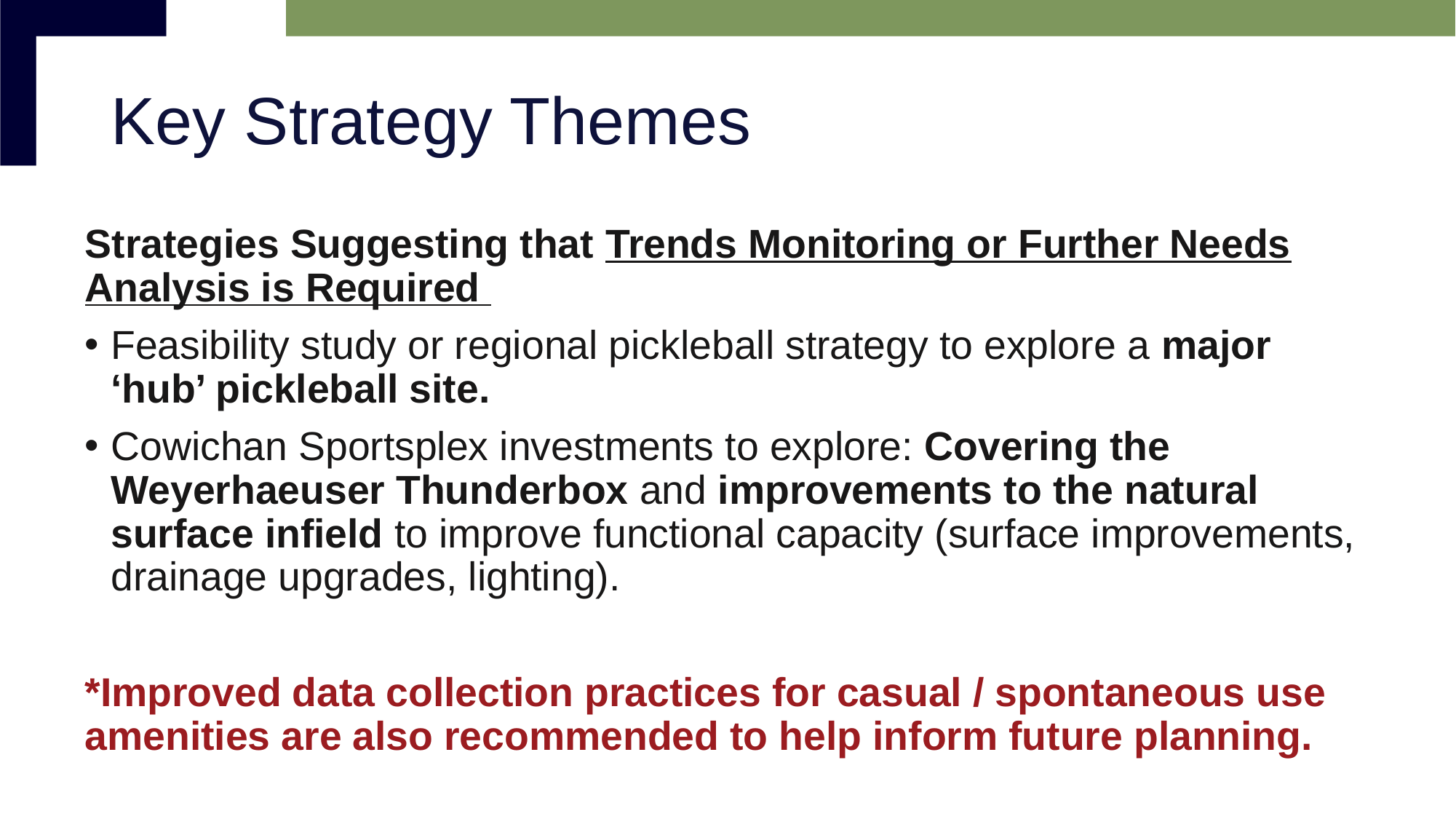

# Key Strategy Themes
Strategies Suggesting that Trends Monitoring or Further Needs Analysis is Required
Feasibility study or regional pickleball strategy to explore a major ‘hub’ pickleball site.
Cowichan Sportsplex investments to explore: Covering the Weyerhaeuser Thunderbox and improvements to the natural surface infield to improve functional capacity (surface improvements, drainage upgrades, lighting).

*Improved data collection practices for casual / spontaneous use amenities are also recommended to help inform future planning.